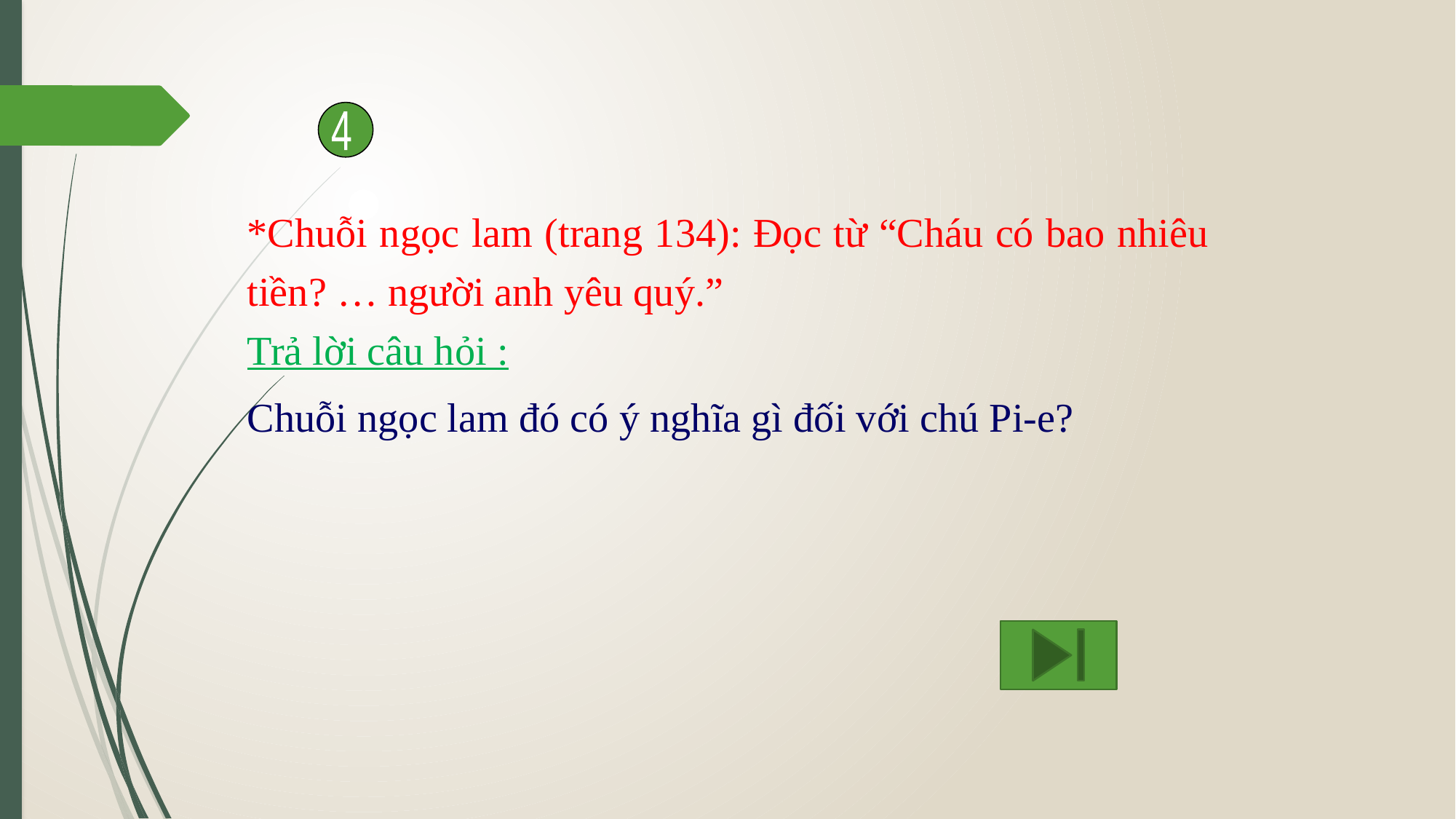

4
*Chuỗi ngọc lam (trang 134): Đọc từ “Cháu có bao nhiêu tiền? … người anh yêu quý.”
Trả lời câu hỏi :
Chuỗi ngọc lam đó có ý nghĩa gì đối với chú Pi-e?